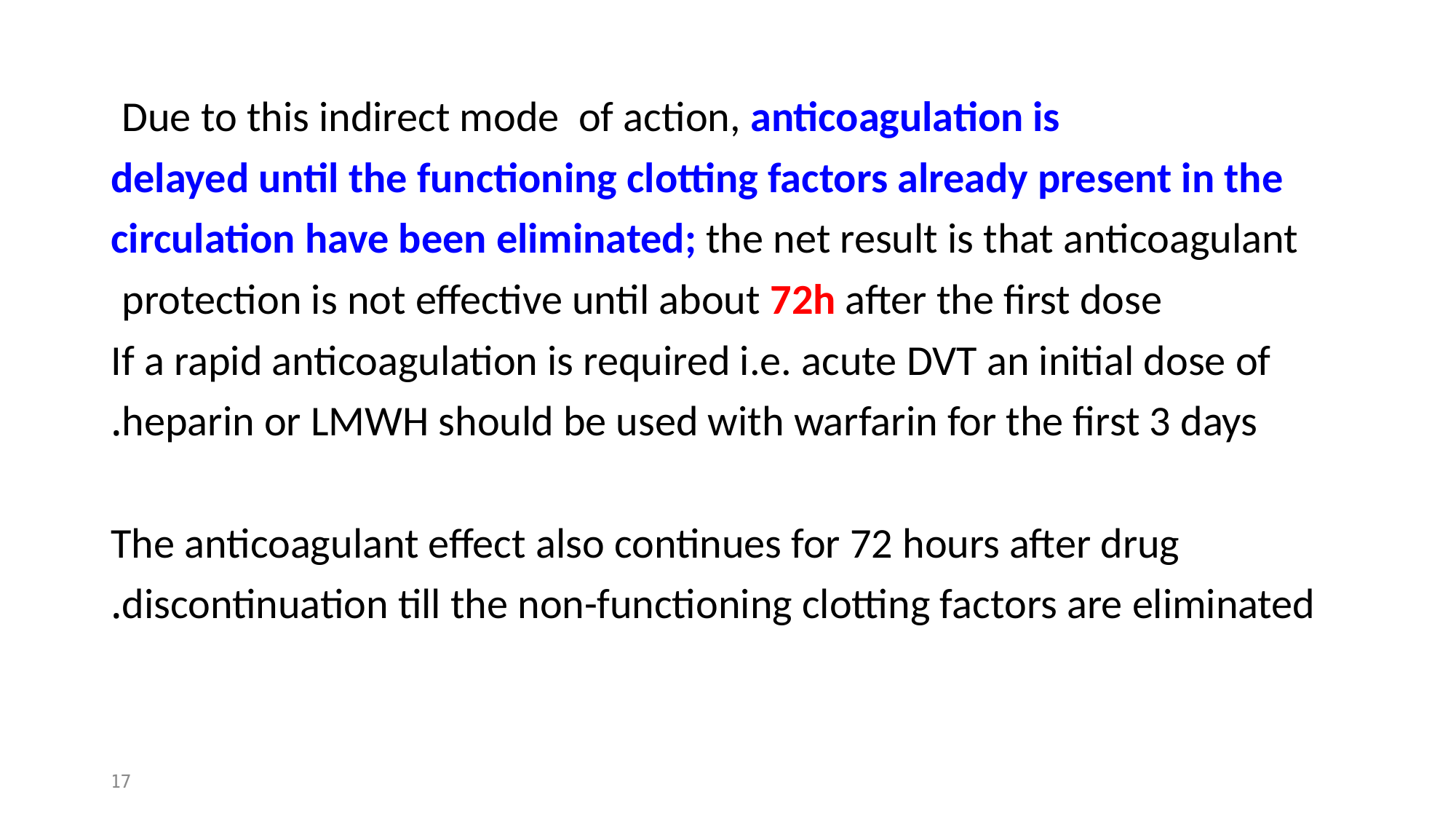

Due to this indirect mode  of action, anticoagulation is
delayed until the functioning clotting factors already present in the
circulation have been eliminated; the net result is that anticoagulant
protection is not effective until about 72h after the first dose
If a rapid anticoagulation is required i.e. acute DVT an initial dose of
heparin or LMWH should be used with warfarin for the first 3 days.

The anticoagulant effect also continues for 72 hours after drug
discontinuation till the non-functioning clotting factors are eliminated.

17